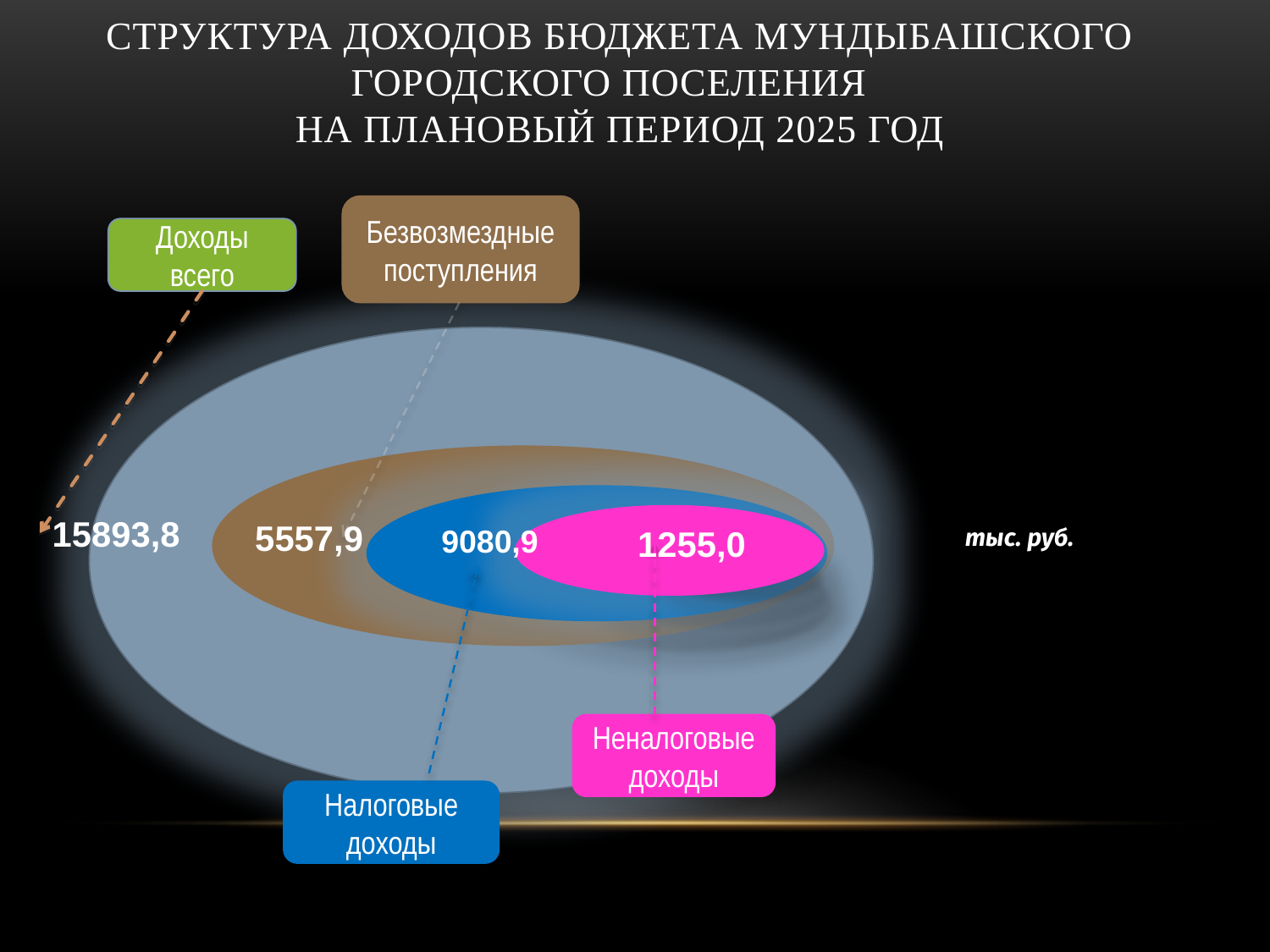

Структура доходов бюджета Мундыбашского городского поселения
на плановый период 2025 год
Безвозмездные поступления
Доходы всего

15893,8
5557,9
9080,9
1255,0
тыс. руб.
Неналоговые доходы
Налоговые доходы